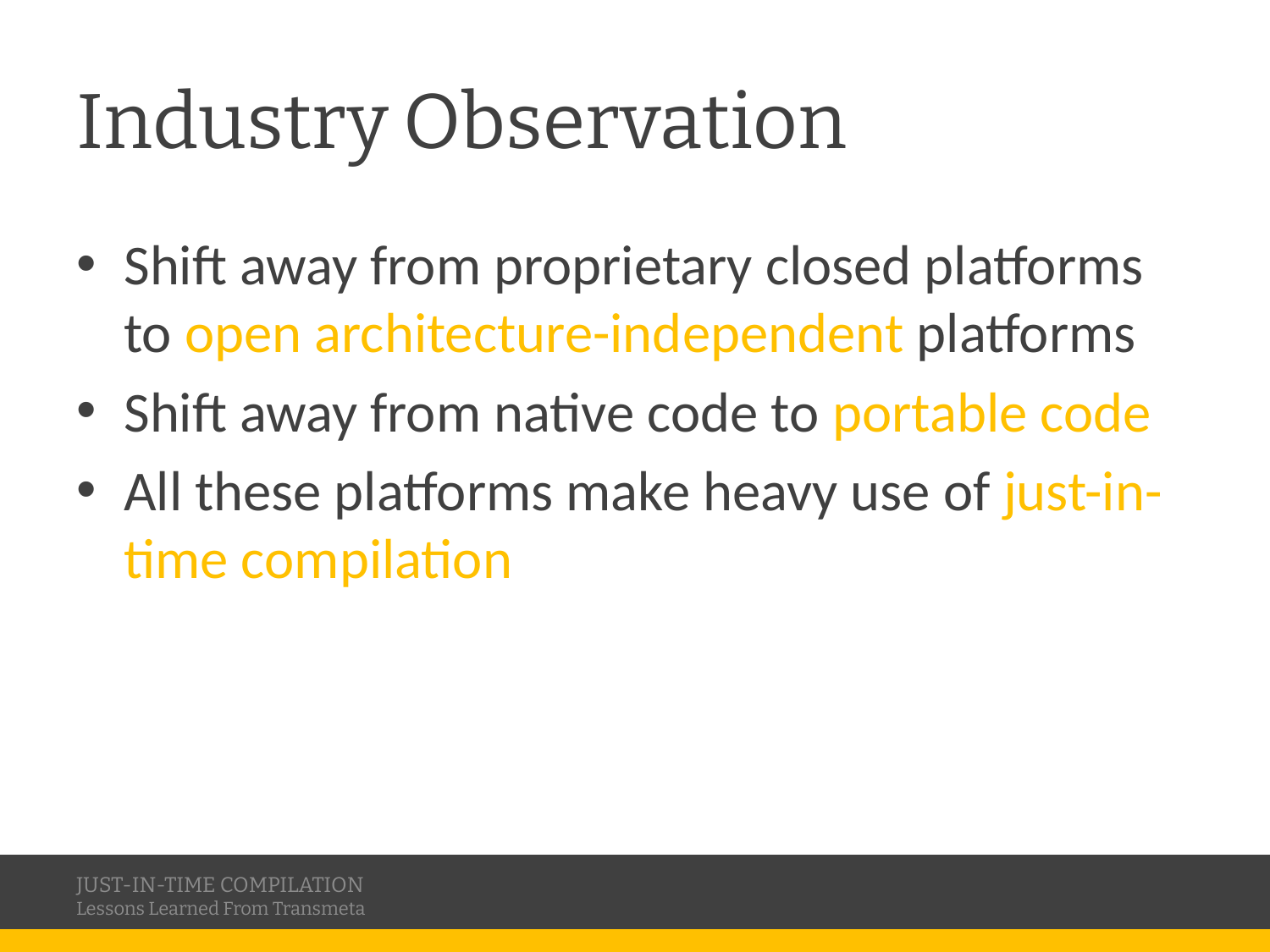

# Industry Observation
Shift away from proprietary closed platforms to open architecture-independent platforms
Shift away from native code to portable code
All these platforms make heavy use of just-in-time compilation
JUST-IN-TIME COMPILATION
Lessons Learned From Transmeta